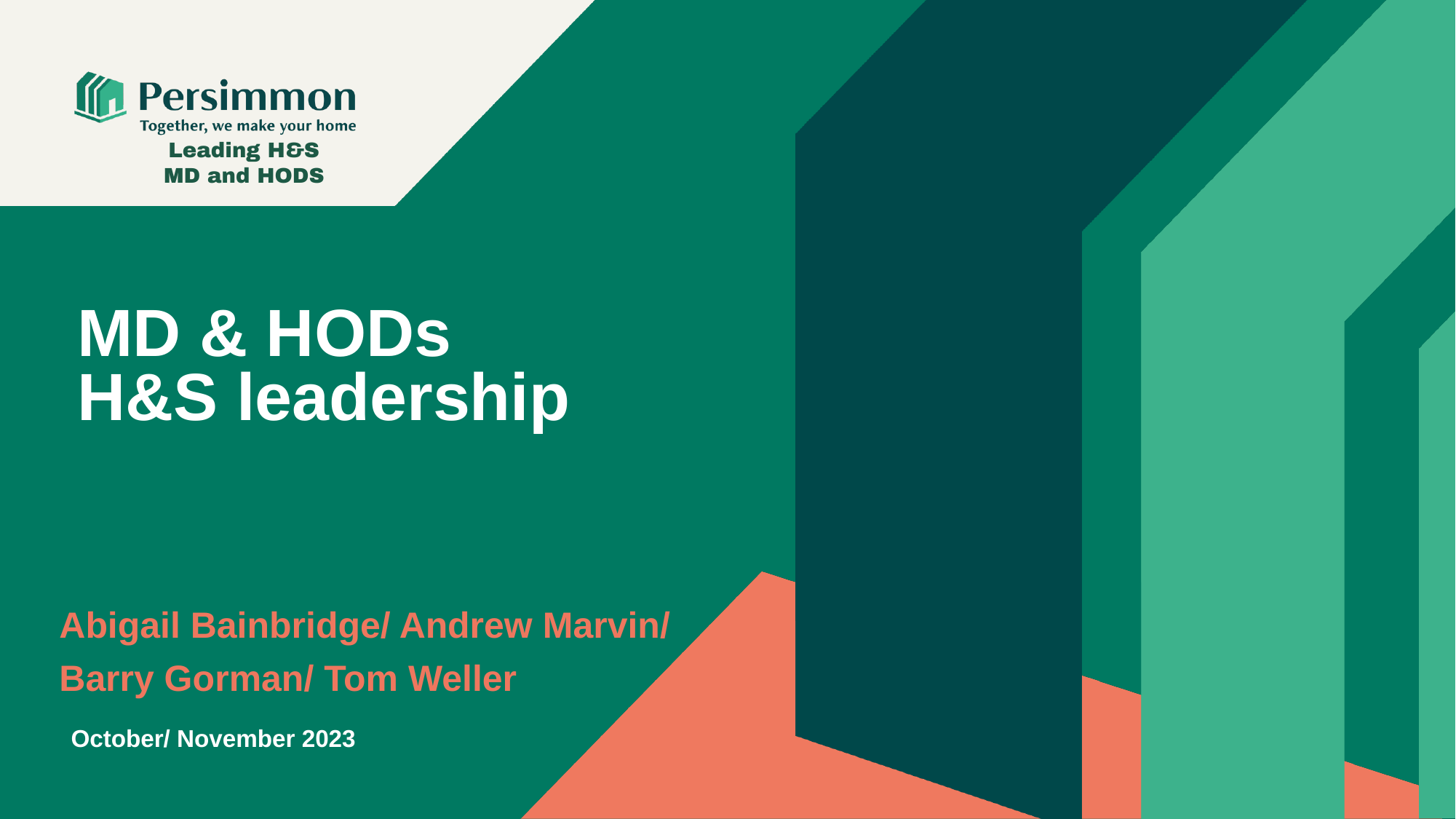

Leading H&S
MD and HODS
# MD & HODs H&S leadership

Abigail Bainbridge/ Andrew Marvin/
Barry Gorman/ Tom Weller
Date
October/ November 2023